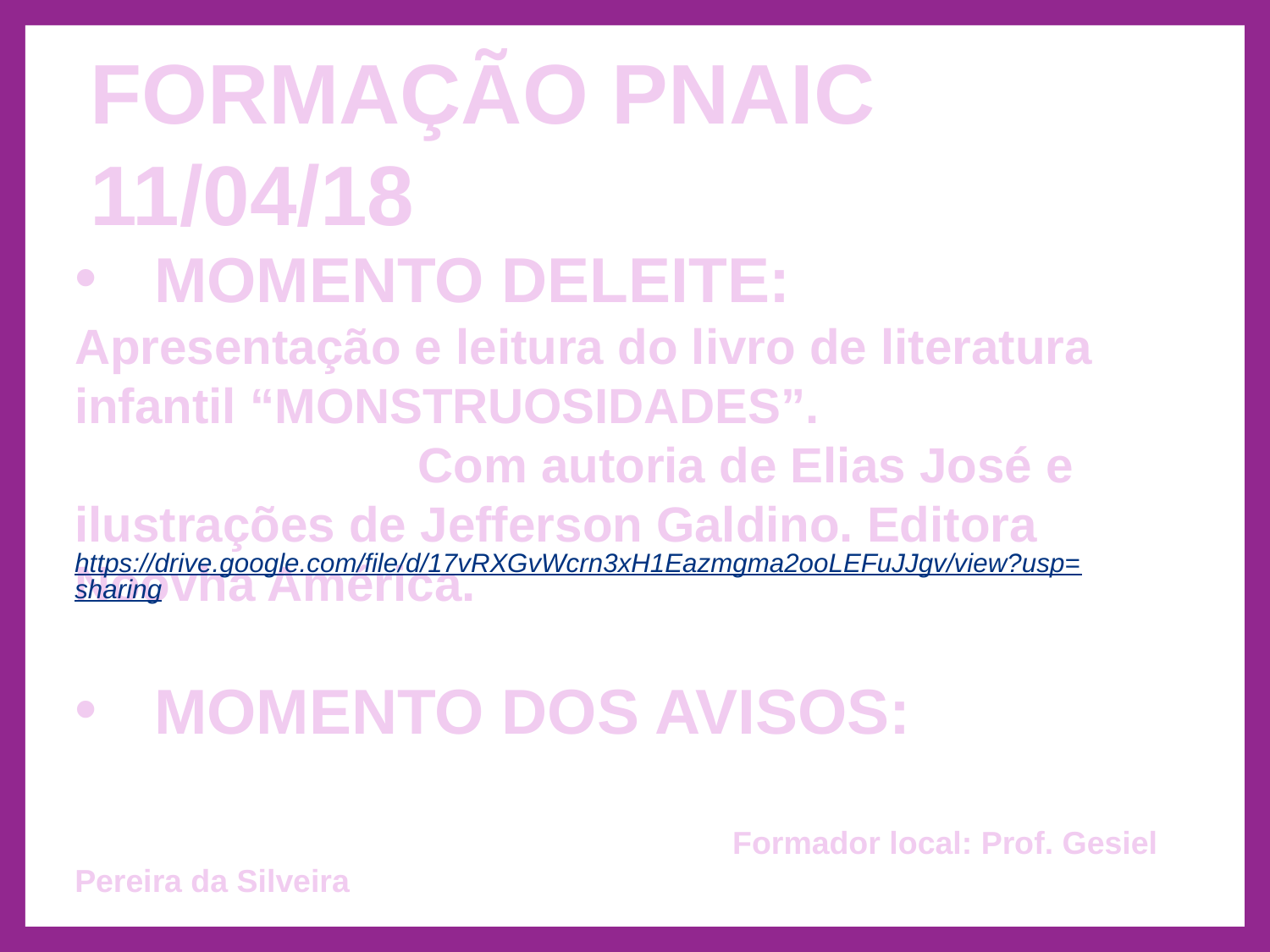

# FORMAÇÃO PNAIC  11/04/18
MOMENTO DELEITE:
Apresentação e leitura do livro de literatura infantil “MONSTRUOSIDADES”.                                                     Com autoria de Elias José e ilustrações de Jefferson Galdino. Editora Noovha América.

MOMENTO DOS AVISOS:

                                                                          Formador local: Prof. Gesiel Pereira da Silveira

https://drive.google.com/file/d/17vRXGvWcrn3xH1Eazmgma2ooLEFuJJgv/view?usp=sharing